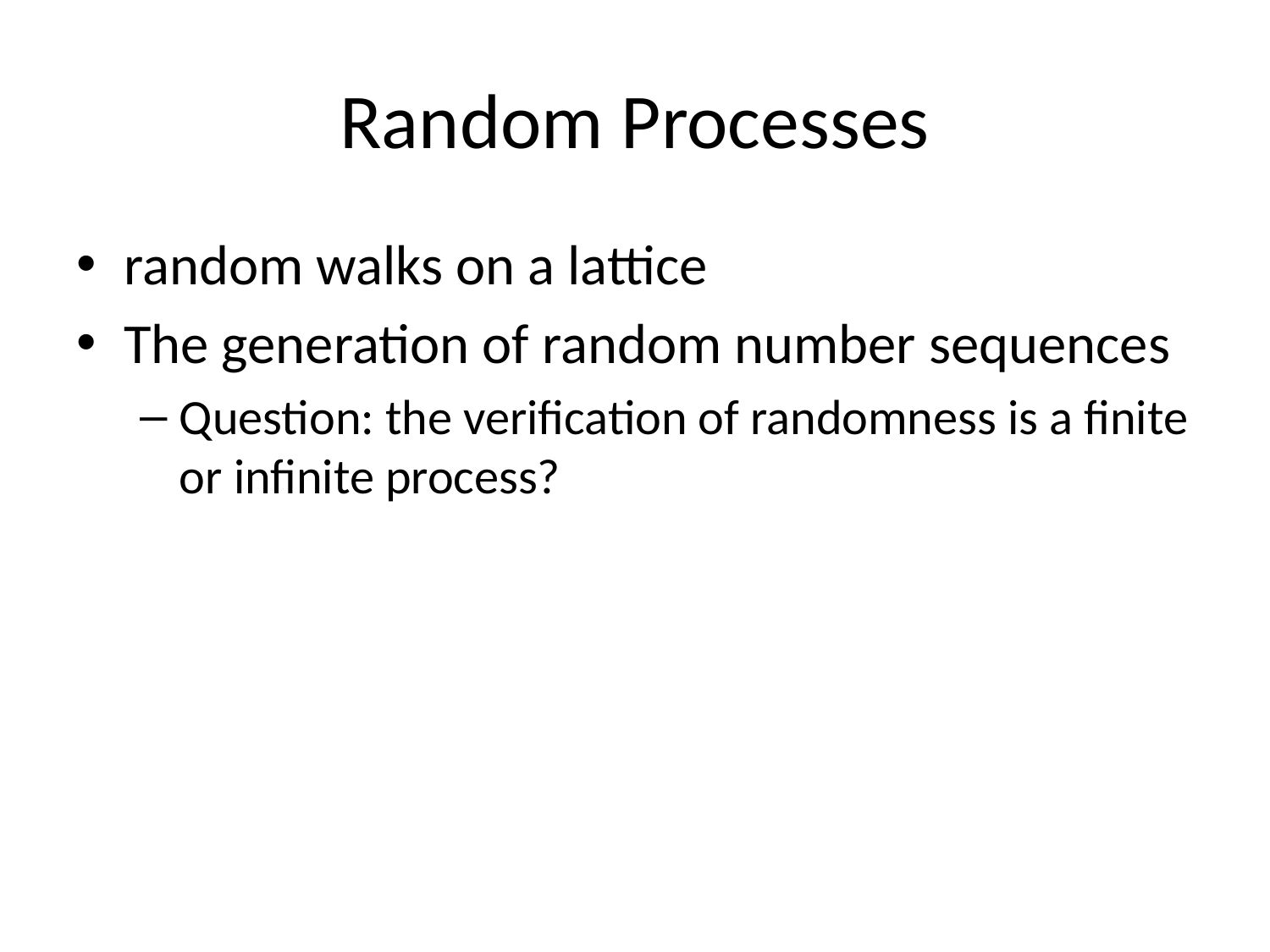

# Random Processes
random walks on a lattice
The generation of random number sequences
Question: the verification of randomness is a finite or infinite process?